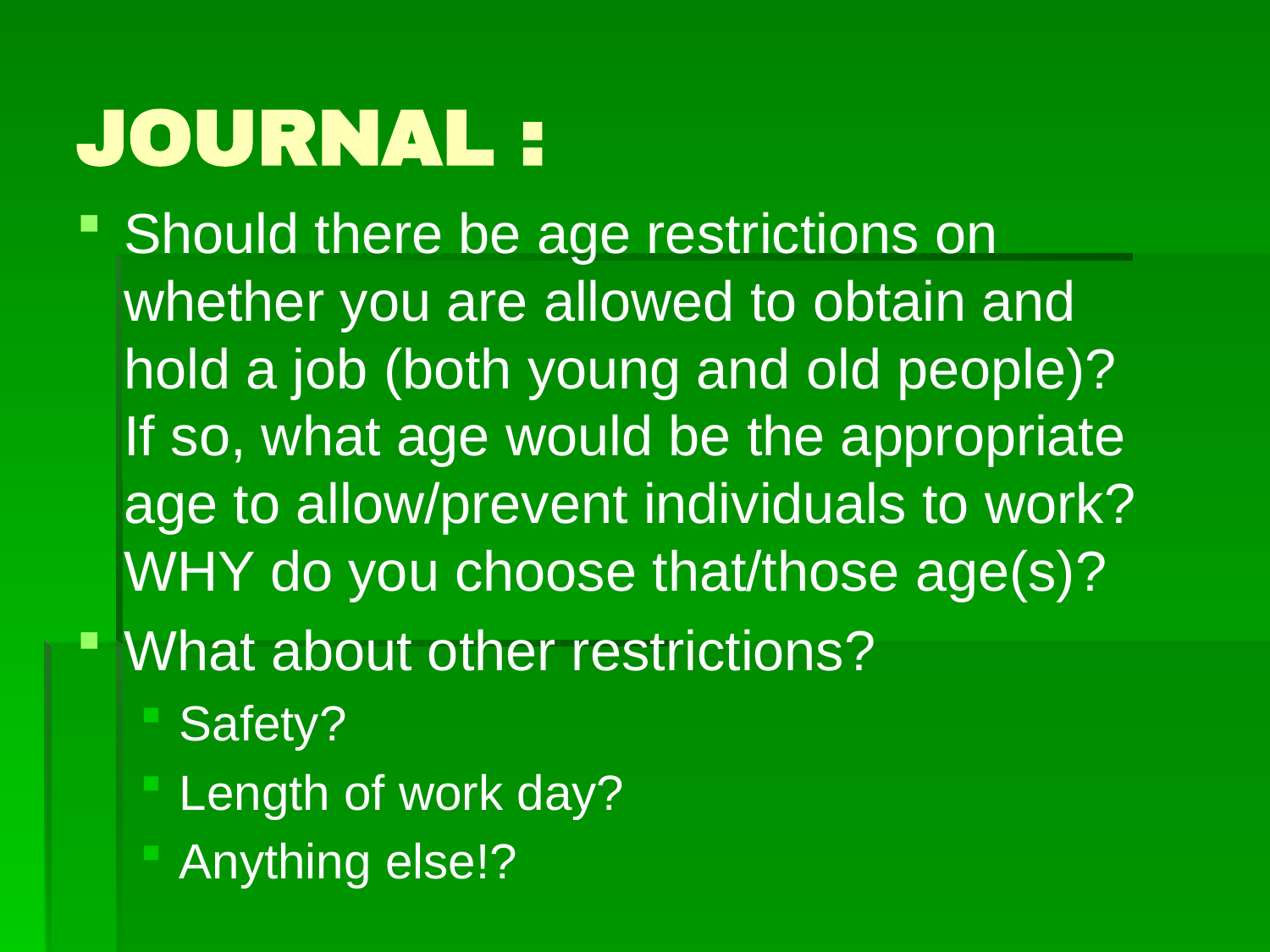

# JOURNAL :
Should there be age restrictions on whether you are allowed to obtain and hold a job (both young and old people)?  If so, what age would be the appropriate age to allow/prevent individuals to work?  WHY do you choose that/those age(s)?
What about other restrictions?
Safety?
Length of work day?
Anything else!?